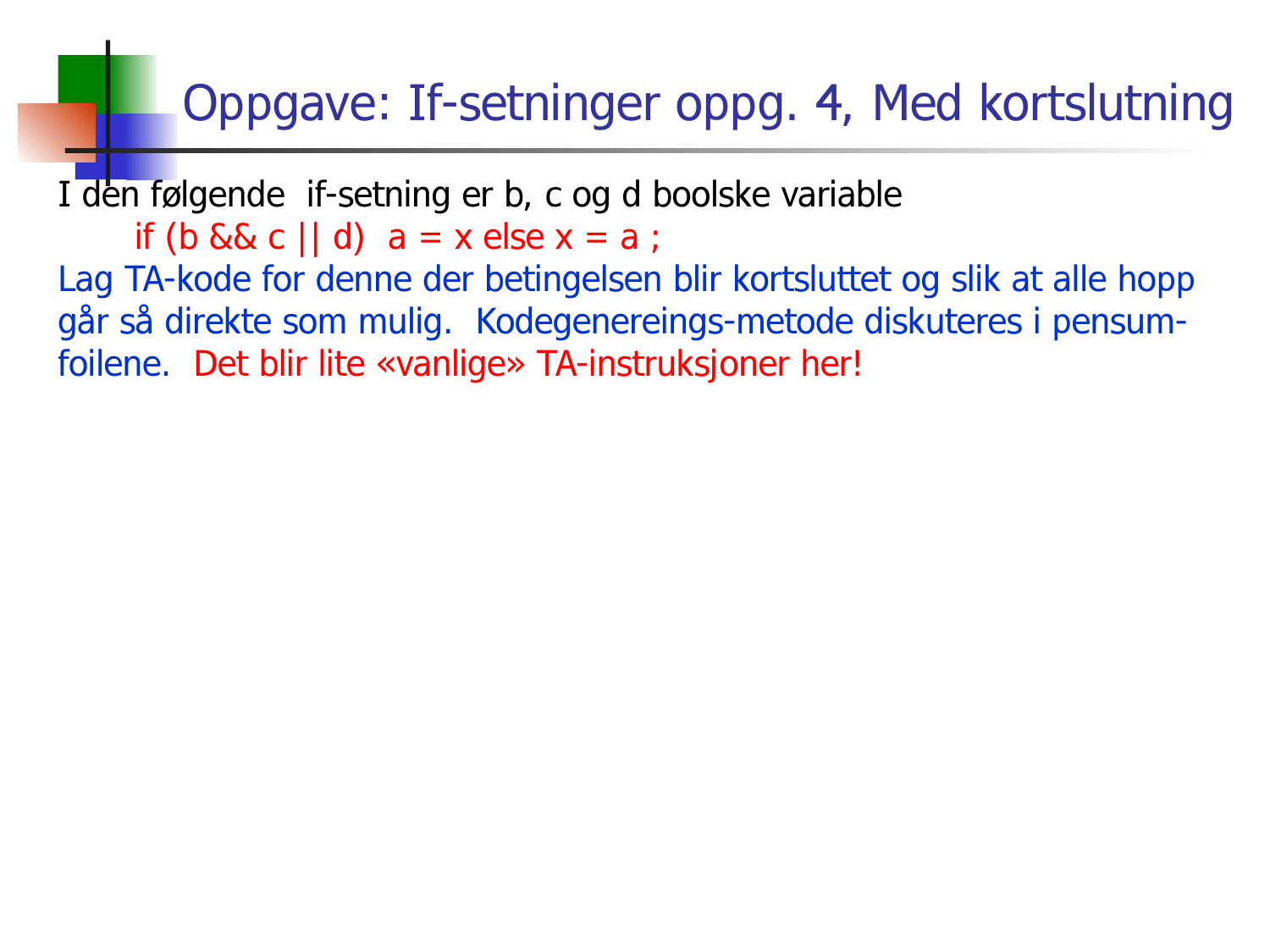

# Oppgave: If-setninger oppg. 4, Med kortslutning
I den følgende  if-setning er b, c og d boolske variable
       if (b && c || d)  a = x else x = a ;
Lag TA-kode for denne der betingelsen blir kortsluttet og slik at alle hopp går så direkte som mulig.  Kodegenereings-metode diskuteres i pensum-foilene.  Det blir lite «vanlige» TA-instruksjoner her!